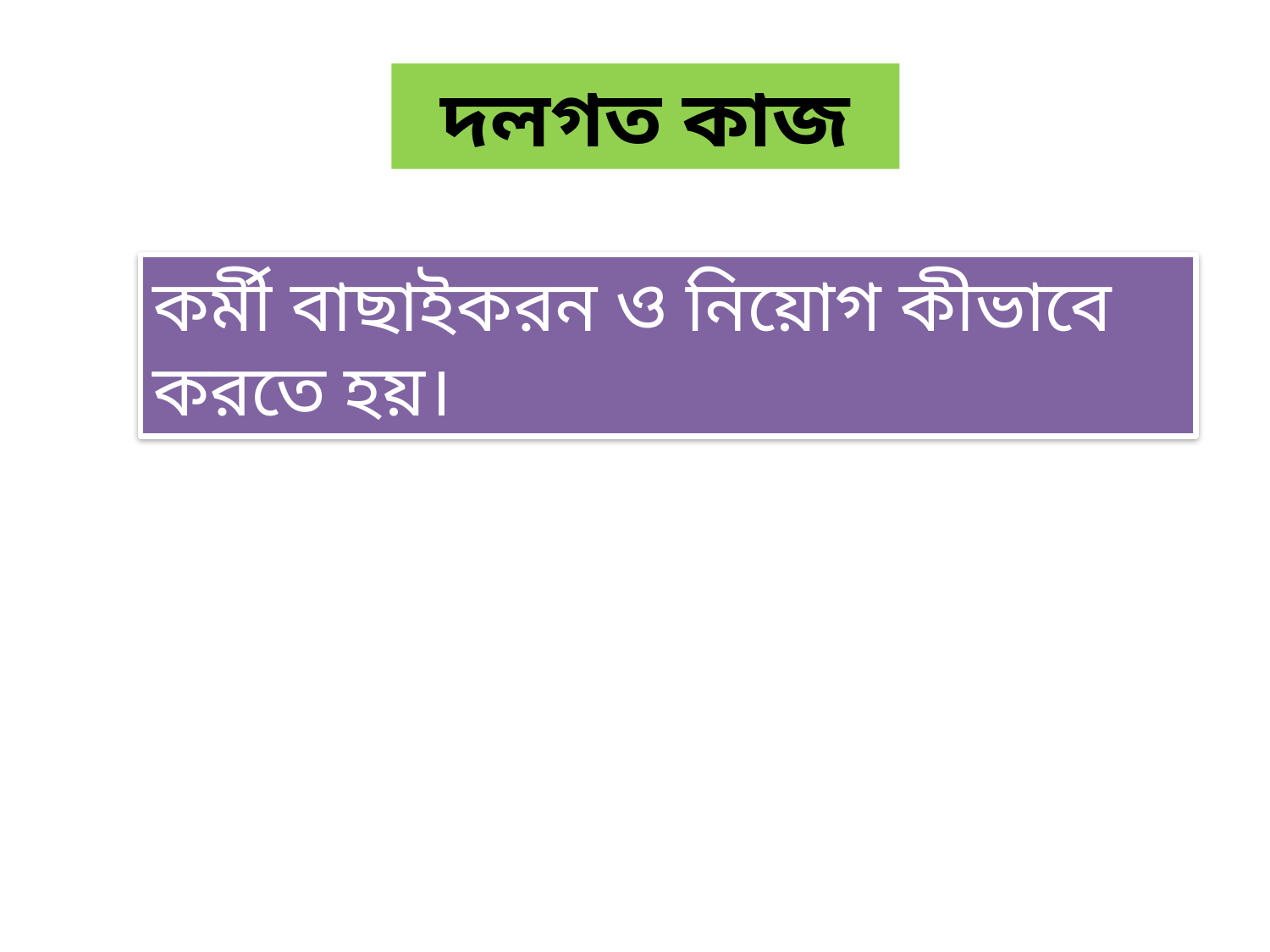

দলগত কাজ
কর্মী বাছাইকরন ও নিয়োগ কীভাবে করতে হয়।